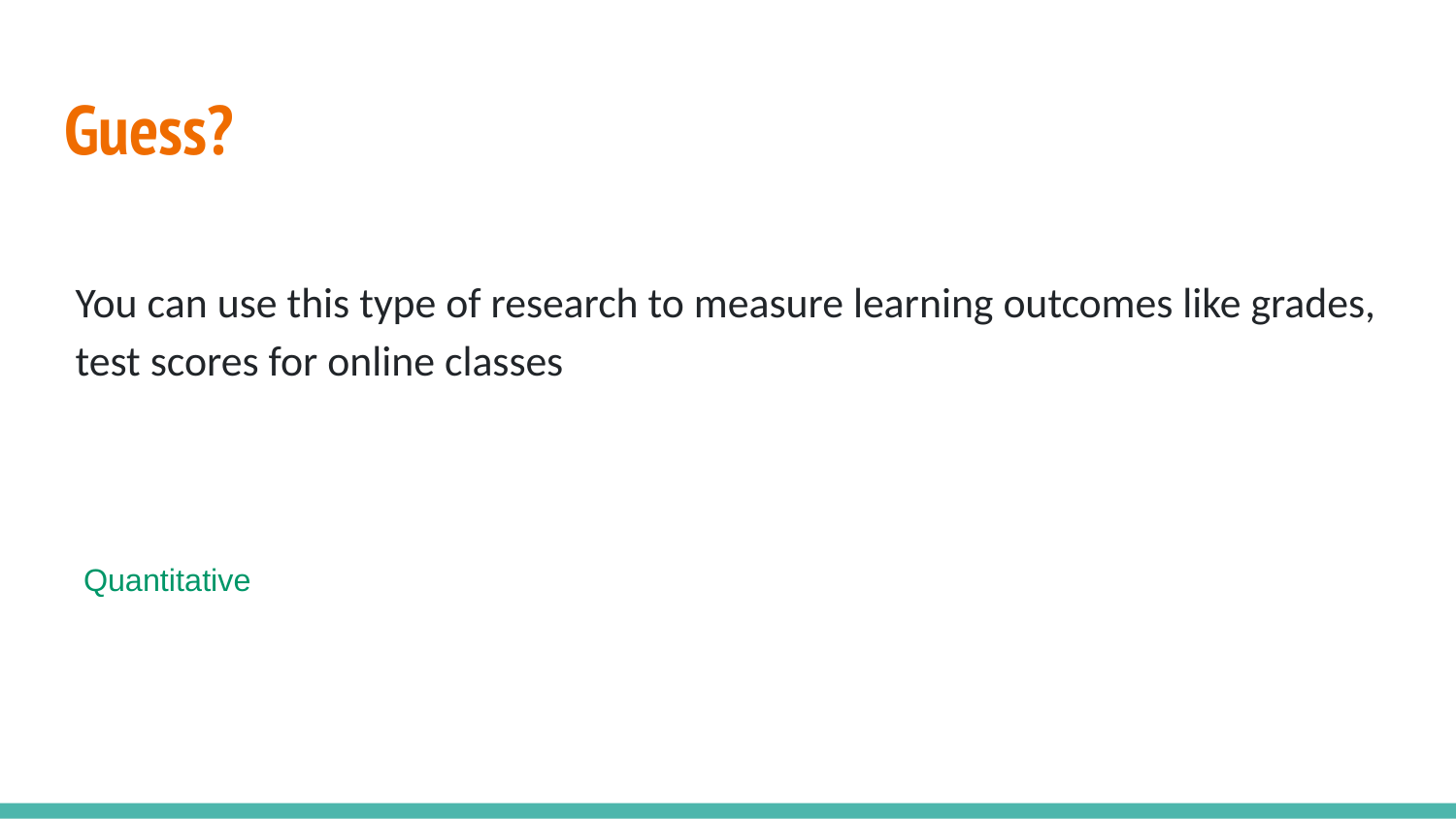

# Guess?
You can use this type of research to measure learning outcomes like grades, test scores for online classes
Quantitative